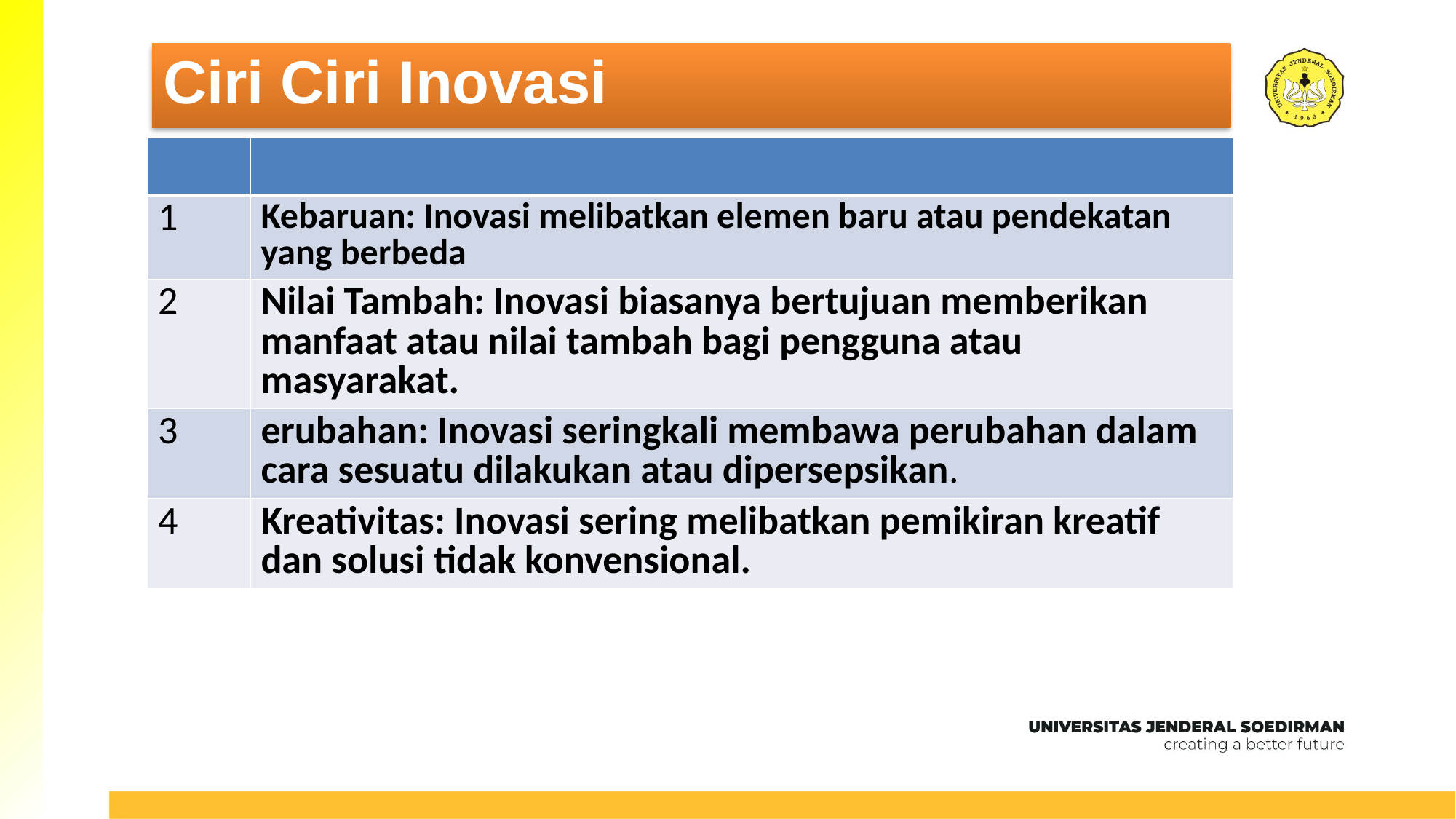

# Ciri Ciri Inovasi
|  |  |
| --- | --- |
| 1 | Kebaruan: Inovasi melibatkan elemen baru atau pendekatan yang berbeda |
| 2 | Nilai Tambah: Inovasi biasanya bertujuan memberikan manfaat atau nilai tambah bagi pengguna atau masyarakat. |
| 3 | erubahan: Inovasi seringkali membawa perubahan dalam cara sesuatu dilakukan atau dipersepsikan. |
| 4 | Kreativitas: Inovasi sering melibatkan pemikiran kreatif dan solusi tidak konvensional. |